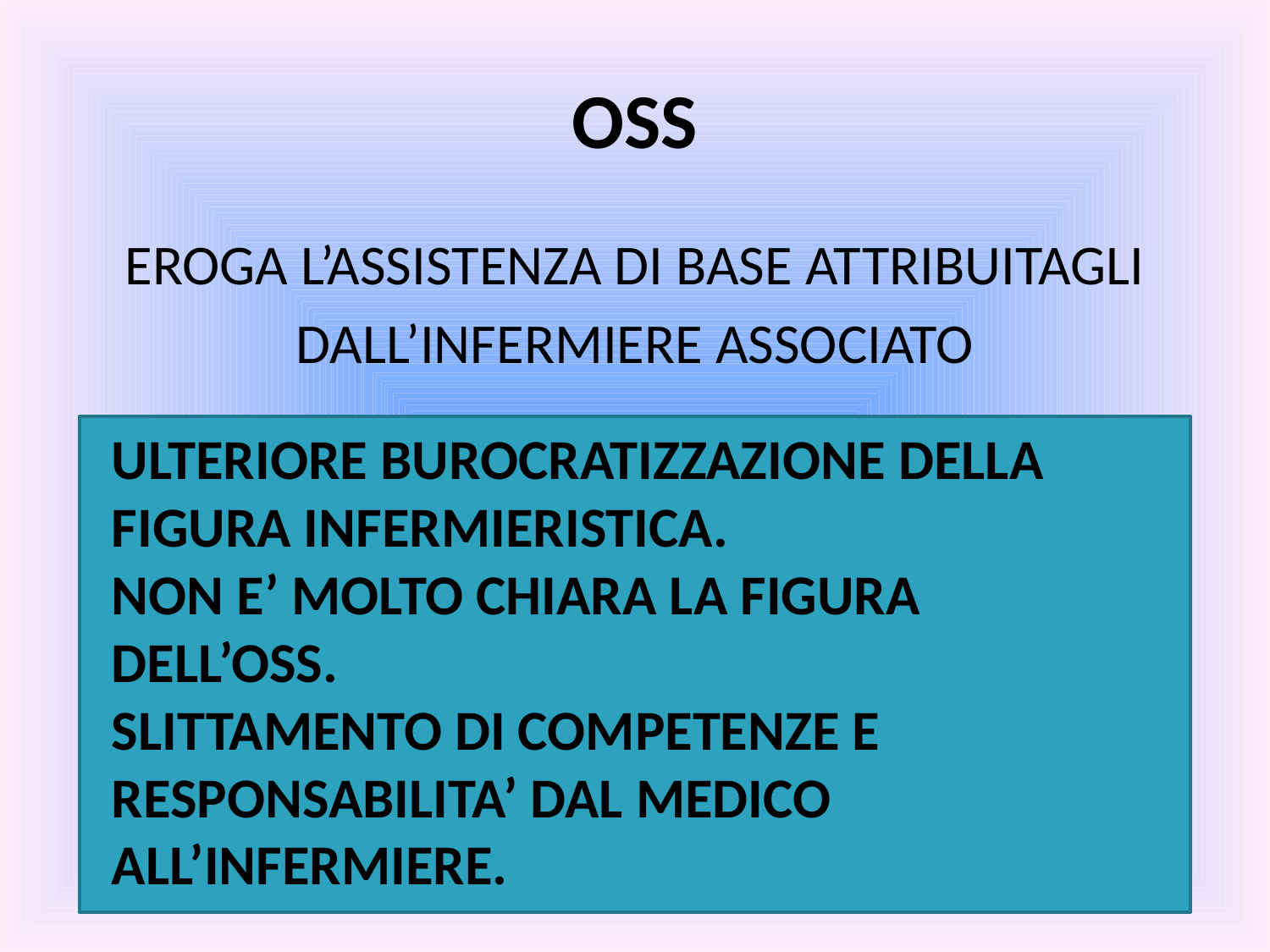

# OSS
EROGA L’ASSISTENZA DI BASE ATTRIBUITAGLI
DALL’INFERMIERE ASSOCIATO

ULTERIORE BUROCRATIZZAZIONE DELLA FIGURA INFERMIERISTICA.
NON E’ MOLTO CHIARA LA FIGURA DELL’OSS.
SLITTAMENTO DI COMPETENZE E RESPONSABILITA’ DAL MEDICO ALL’INFERMIERE.